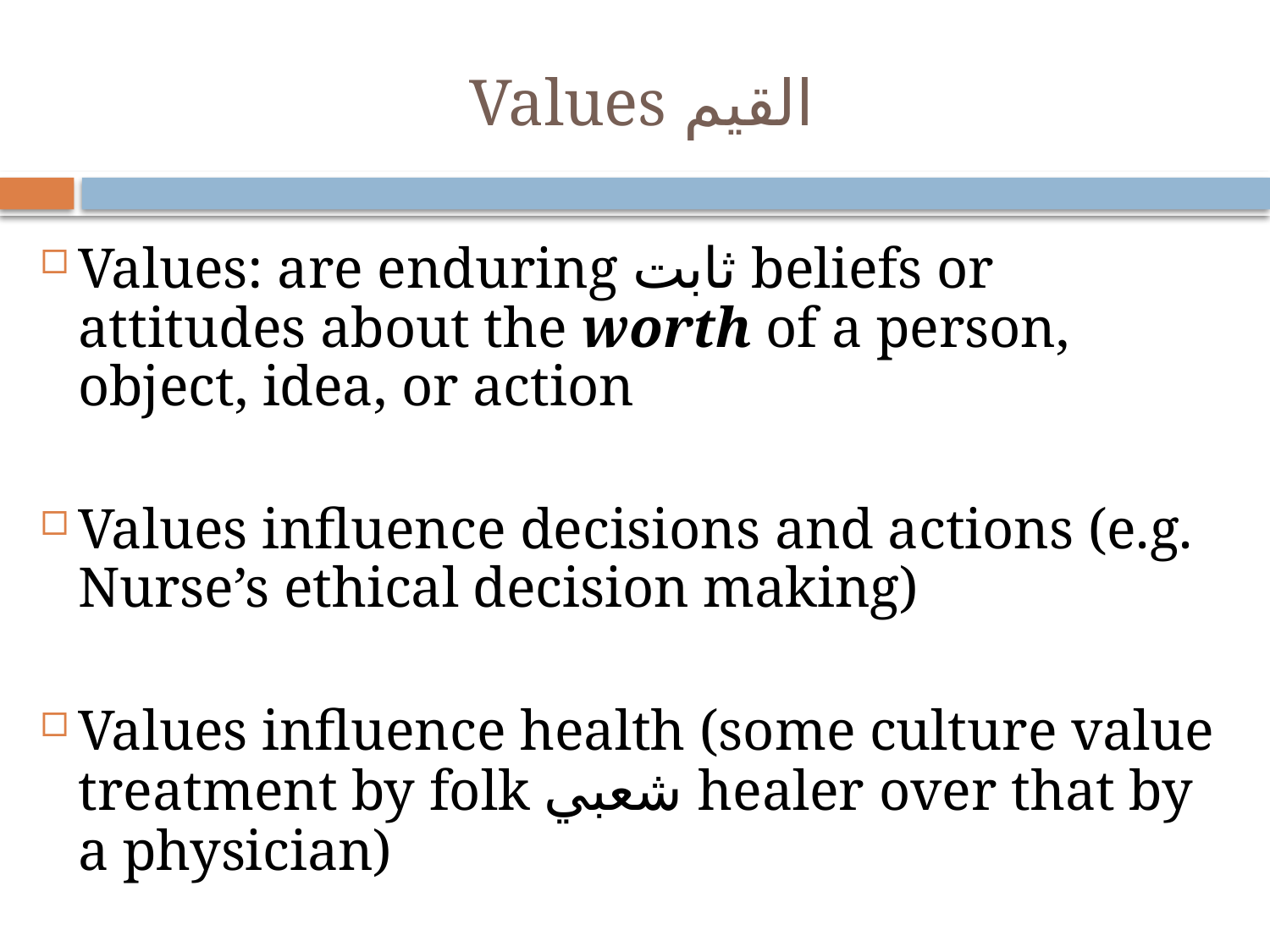

# Values القيم
Values: are enduring ثابت beliefs or attitudes about the worth of a person, object, idea, or action

Values influence decisions and actions (e.g. Nurse’s ethical decision making)

Values influence health (some culture value treatment by folk شعبي healer over that by a physician)